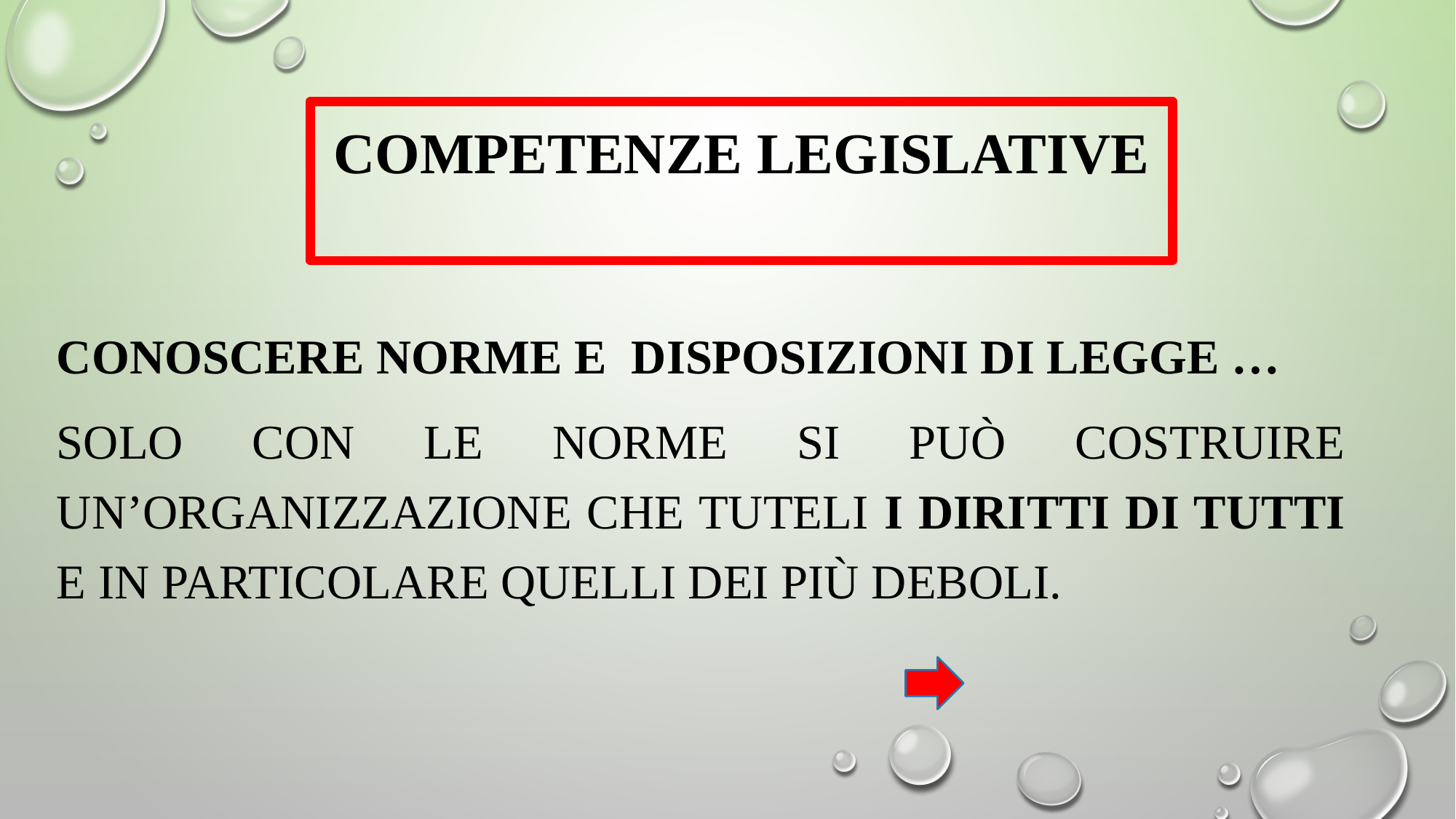

# COMPETENZE LEGISLATIVE
Conoscere norme e  disposizioni di legge …
SOLO CON LE NORME SI PUÒ COSTRUIRE UN’ORGANIZZAZIONE CHE TUTELI I DIRITTI DI TUTTI E IN PARTICOLARE QUELLI DEI PIÙ DEBOLI.